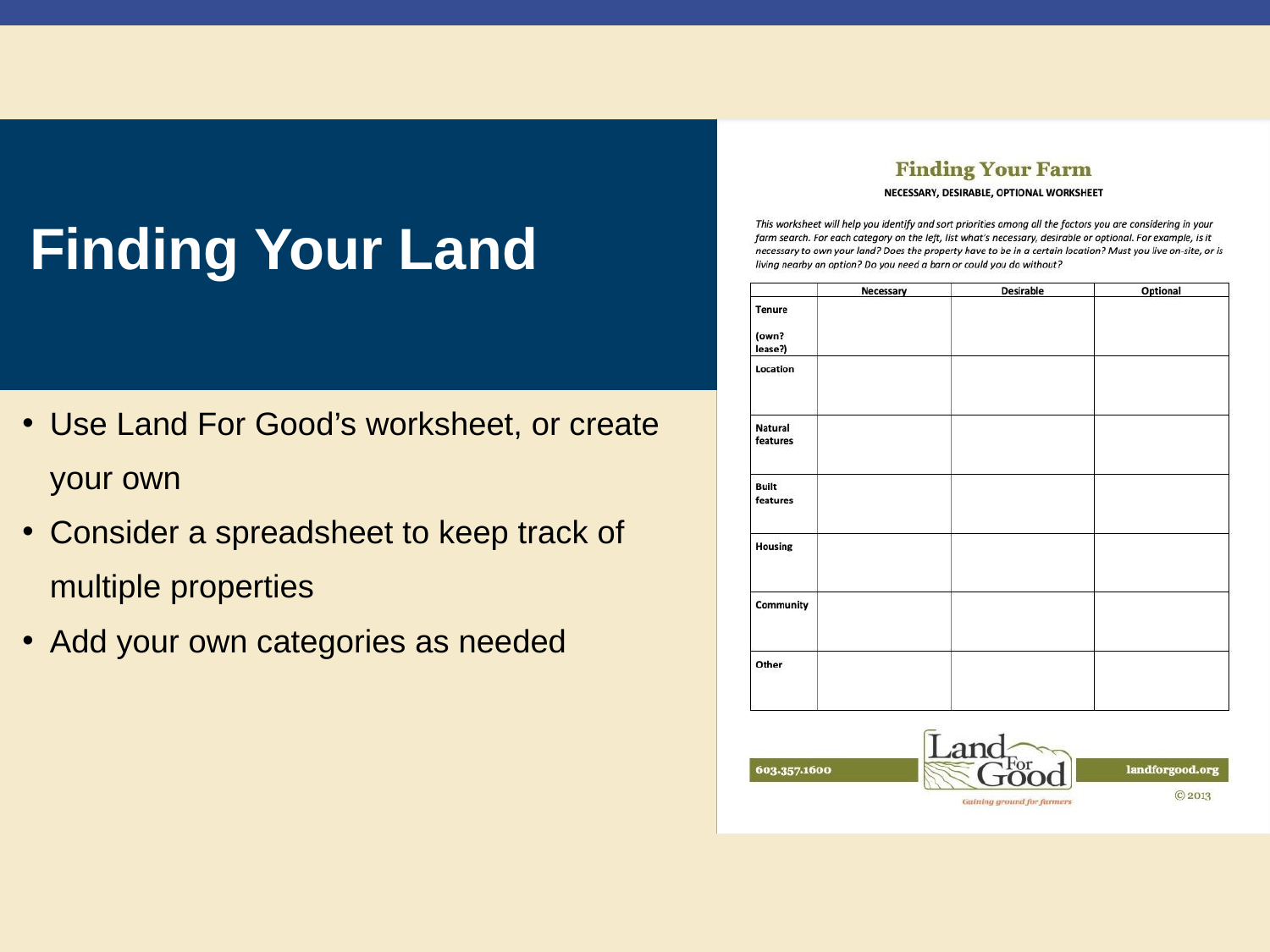

Finding Your Land
Use Land For Good’s worksheet, or create your own
Consider a spreadsheet to keep track of multiple properties
Add your own categories as needed